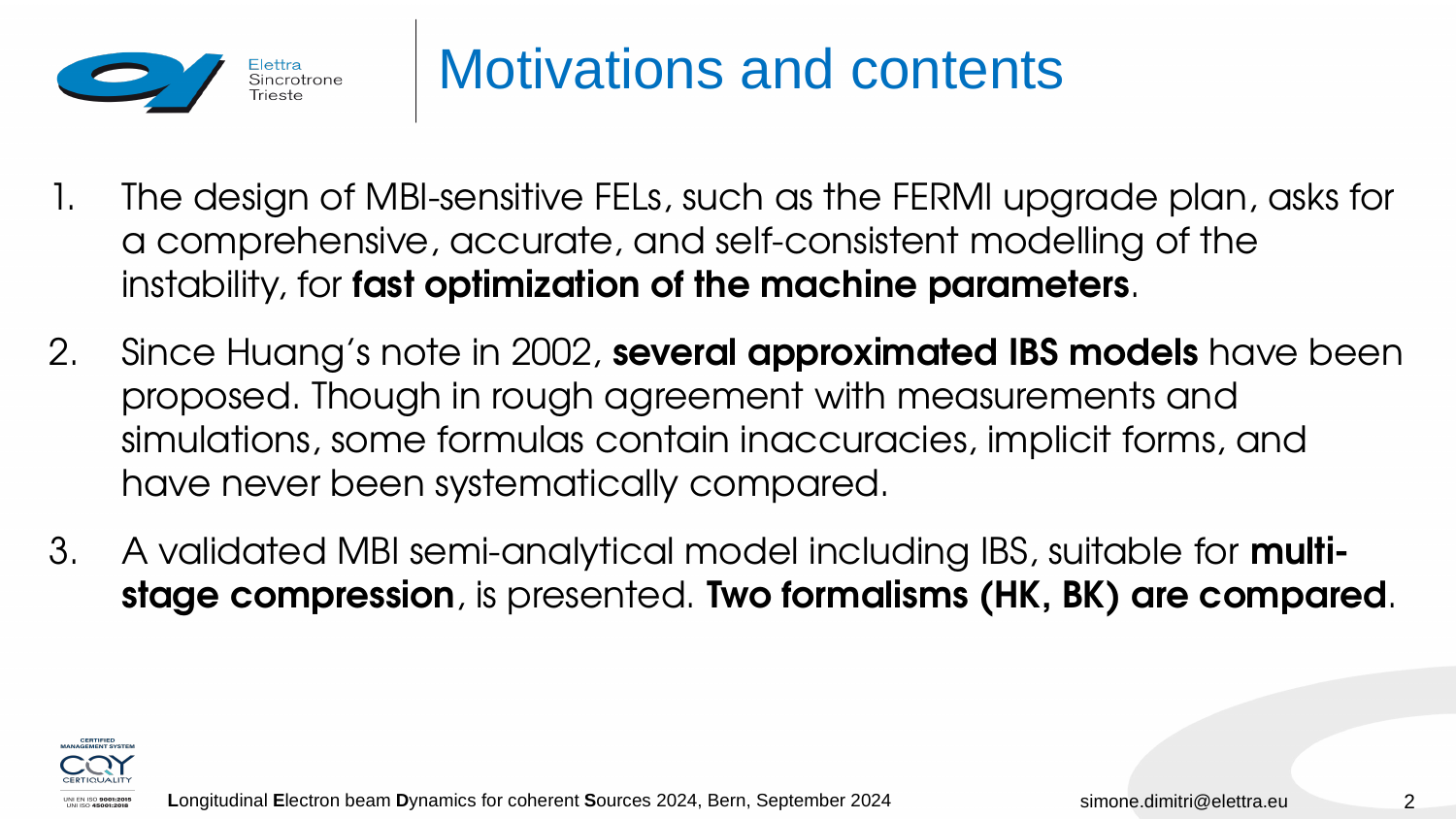

# Motivations and contents
The design of MBI-sensitive FELs, such as the FERMI upgrade plan, asks for a comprehensive, accurate, and self-consistent modelling of the instability, for fast optimization of the machine parameters.
Since Huang’s note in 2002, several approximated IBS models have been proposed. Though in rough agreement with measurements and simulations, some formulas contain inaccuracies, implicit forms, and have never been systematically compared.
A validated MBI semi-analytical model including IBS, suitable for multi-stage compression, is presented. Two formalisms (HK, BK) are compared.
2